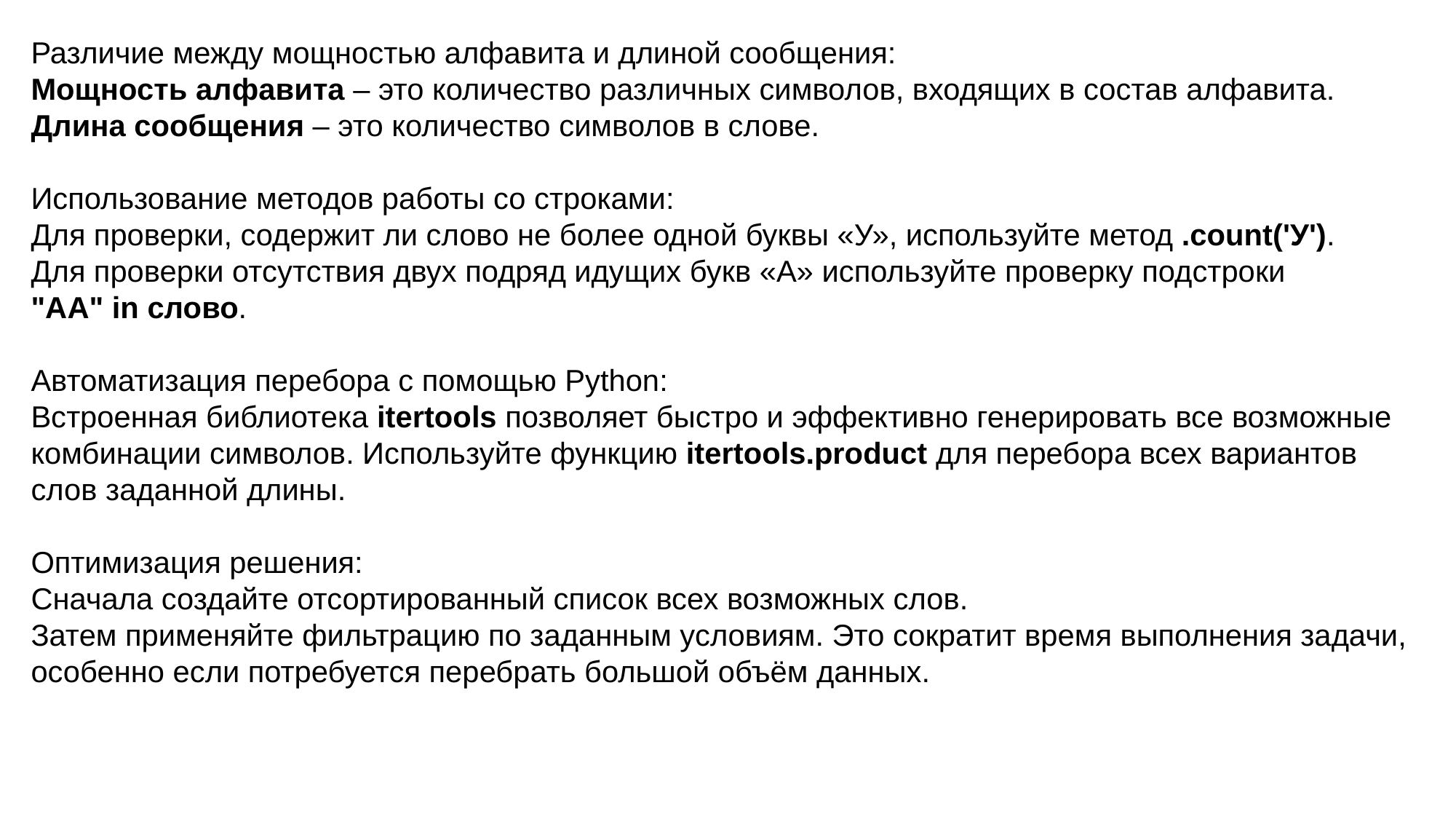

Различие между мощностью алфавита и длиной сообщения:
Мощность алфавита – это количество различных символов, входящих в состав алфавита.
Длина сообщения – это количество символов в слове.

Использование методов работы со строками:
Для проверки, содержит ли слово не более одной буквы «У», используйте метод .count('У').
Для проверки отсутствия двух подряд идущих букв «А» используйте проверку подстроки
"АА" in слово.

Автоматизация перебора с помощью Python:
Встроенная библиотека itertools позволяет быстро и эффективно генерировать все возможные комбинации символов. Используйте функцию itertools.product для перебора всех вариантов слов заданной длины.

Оптимизация решения:
Сначала создайте отсортированный список всех возможных слов.
Затем применяйте фильтрацию по заданным условиям. Это сократит время выполнения задачи, особенно если потребуется перебрать большой объём данных.